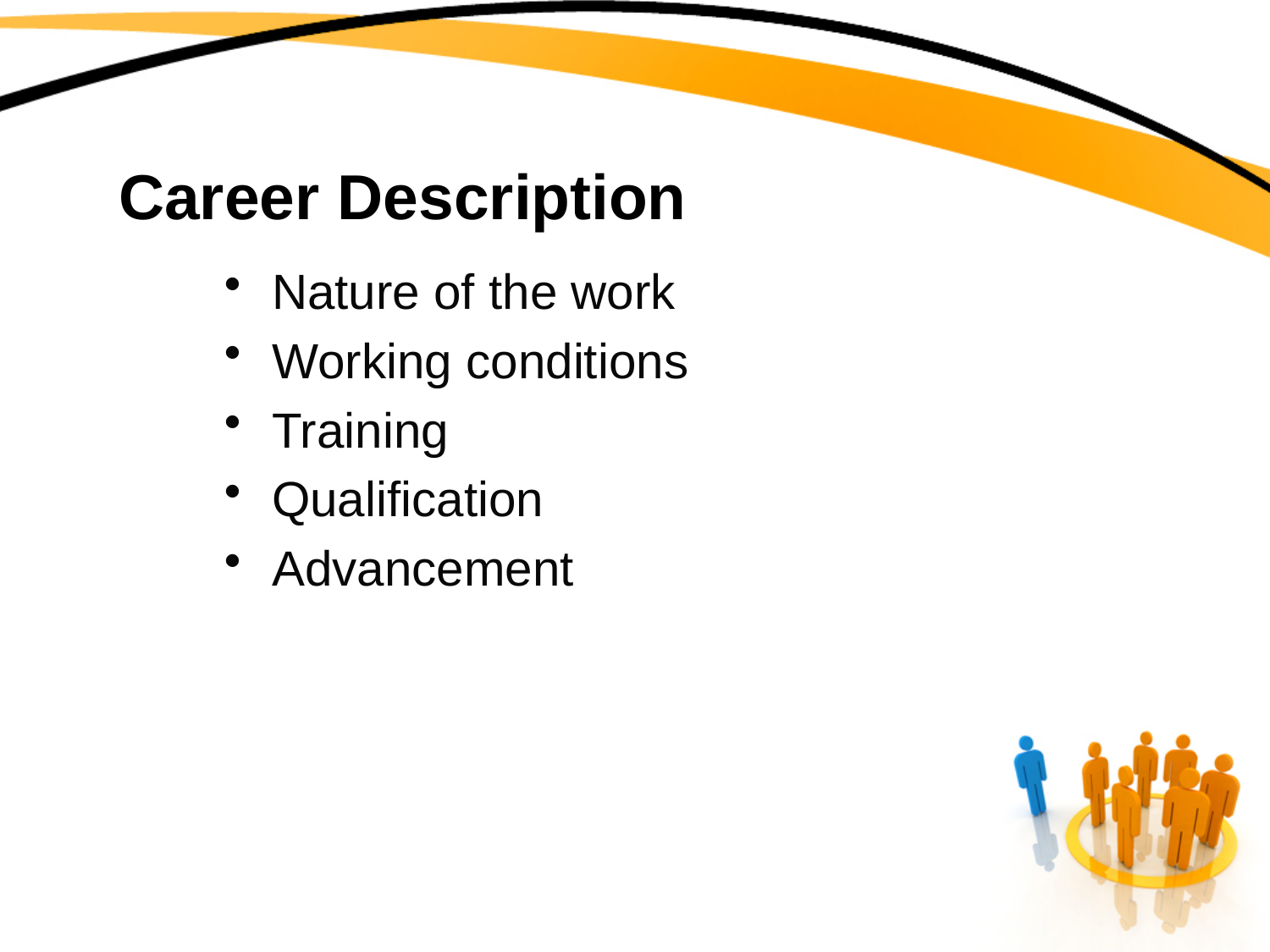

# Career Description
Nature of the work
Working conditions
Training
Qualification
Advancement